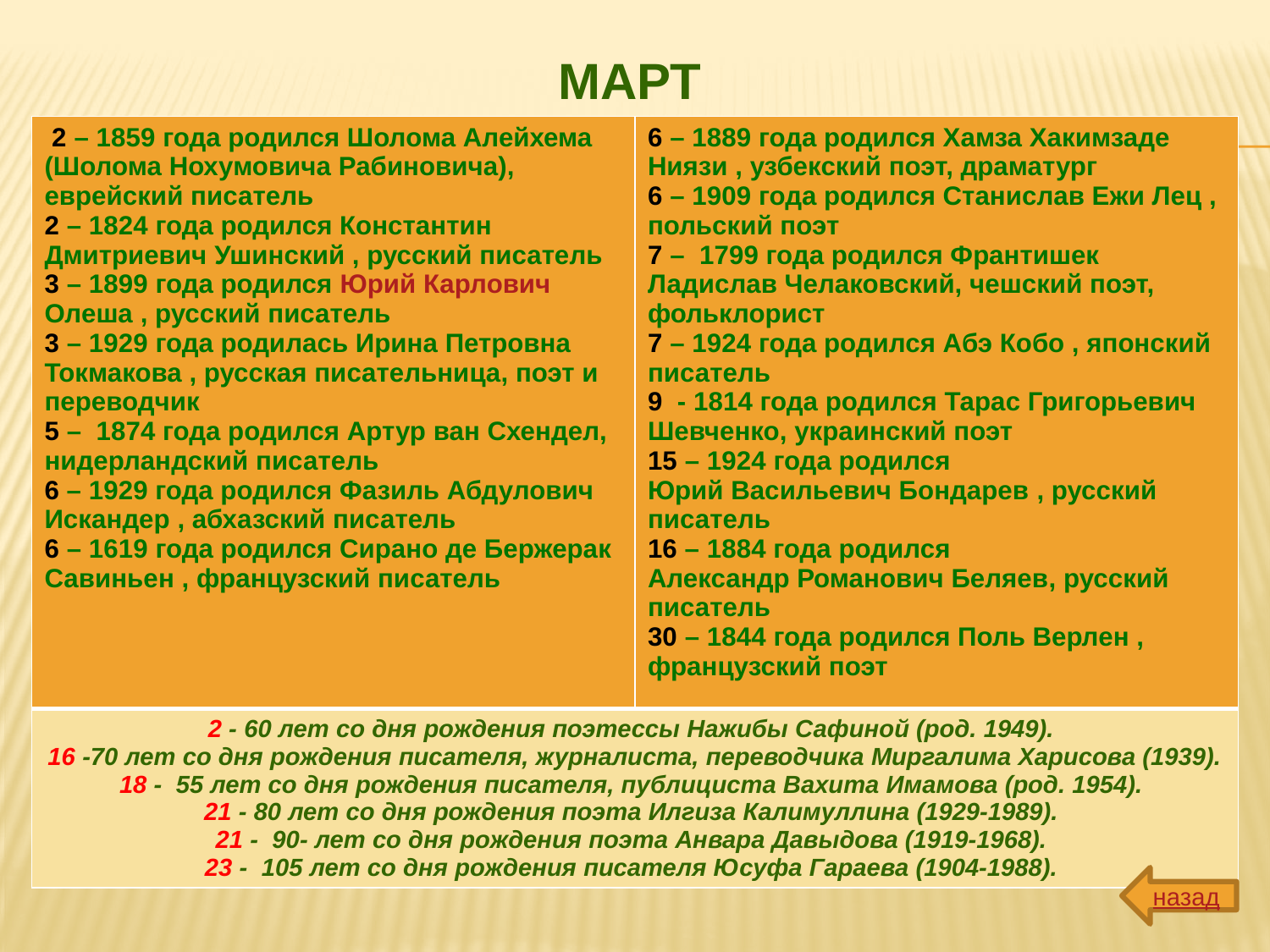

# март
| 2 – 1859 года родился Шолома Алейхема (Шолома Нохумовича Рабиновича), еврейский писатель 2 – 1824 года родился Константин Дмитриевич Ушинский , русский писатель 3 – 1899 года родился Юрий Карлович Олеша , русский писатель 3 – 1929 года родилась Ирина Петровна Токмакова , русская писательница, поэт и переводчик 5 – 1874 года родился Артур ван Схендел, нидерландский писатель 6 – 1929 года родился Фазиль Абдулович Искандер , абхазский писатель 6 – 1619 года родился Сирано де Бержерак Савиньен , французский писатель | 6 – 1889 года родился Хамза Хакимзаде Ниязи , узбекский поэт, драматург 6 – 1909 года родился Станислав Ежи Лец , польский поэт 7 – 1799 года родился Франтишек Ладислав Челаковский, чешский поэт, фольклорист 7 – 1924 года родился Абэ Кобо , японский писатель 9 - 1814 года родился Тарас Григорьевич Шевченко, украинский поэт 15 – 1924 года родился Юрий Васильевич Бондарев , русский писатель 16 – 1884 года родился Александр Романович Беляев, русский писатель 30 – 1844 года родился Поль Верлен , французский поэт |
| --- | --- |
| 2 - 60 лет со дня рождения поэтессы Нажибы Сафиной (род. 1949). 16 -70 лет со дня рождения писателя, журналиста, переводчика Миргалима Харисова (1939). 18 - 55 лет со дня рождения писателя, публициста Вахита Имамова (род. 1954). 21 - 80 лет со дня рождения поэта Илгиза Калимуллина (1929-1989). 21 - 90- лет со дня рождения поэта Анвара Давыдова (1919-1968). 23 - 105 лет со дня рождения писателя Юсуфа Гараева (1904-1988). |  |

назад